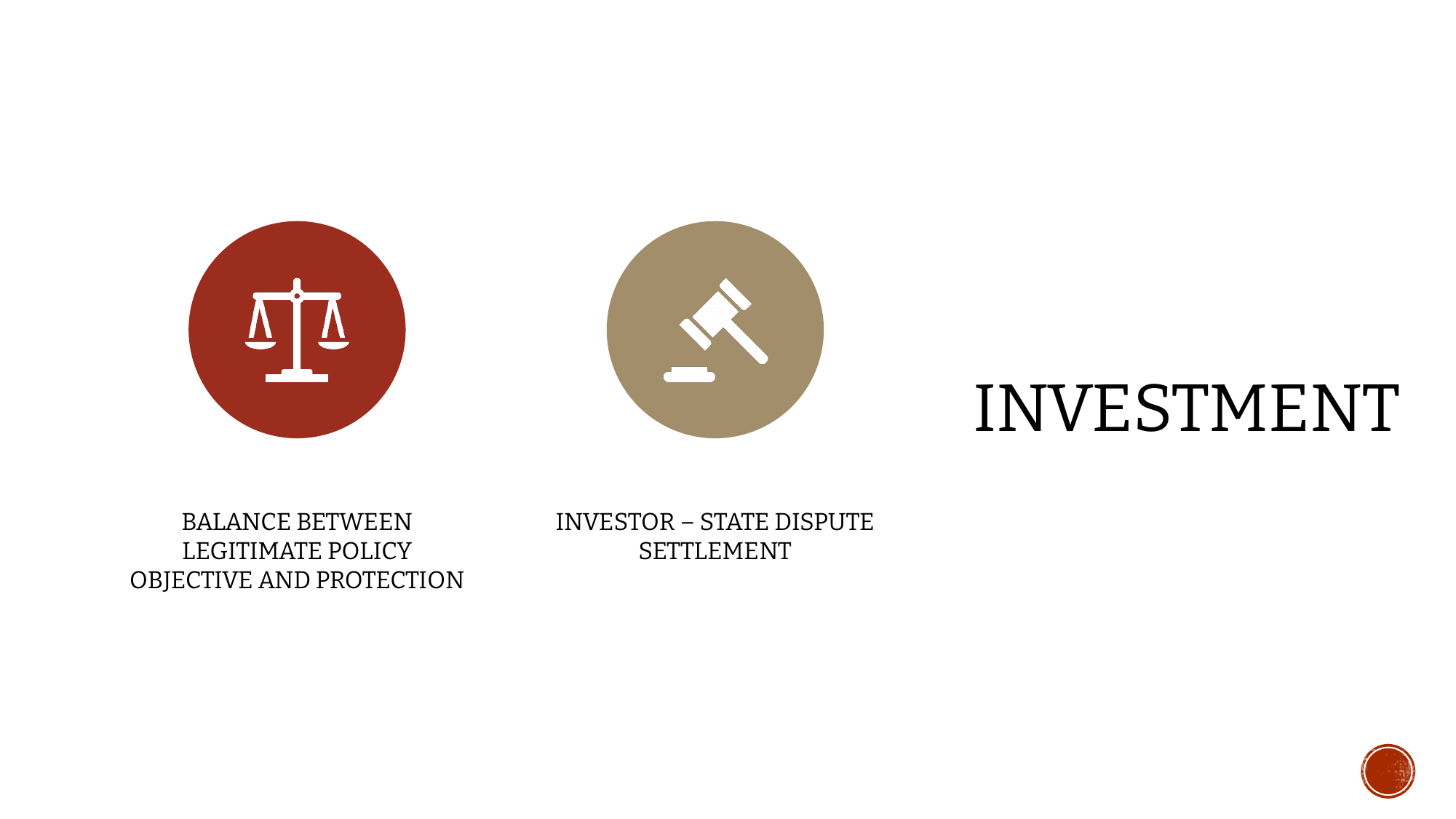

# Investment
Balance BETWEEN LEGITIMATE Policy OBJECTIVE AND Protection
Investor – State Dispute Settlement